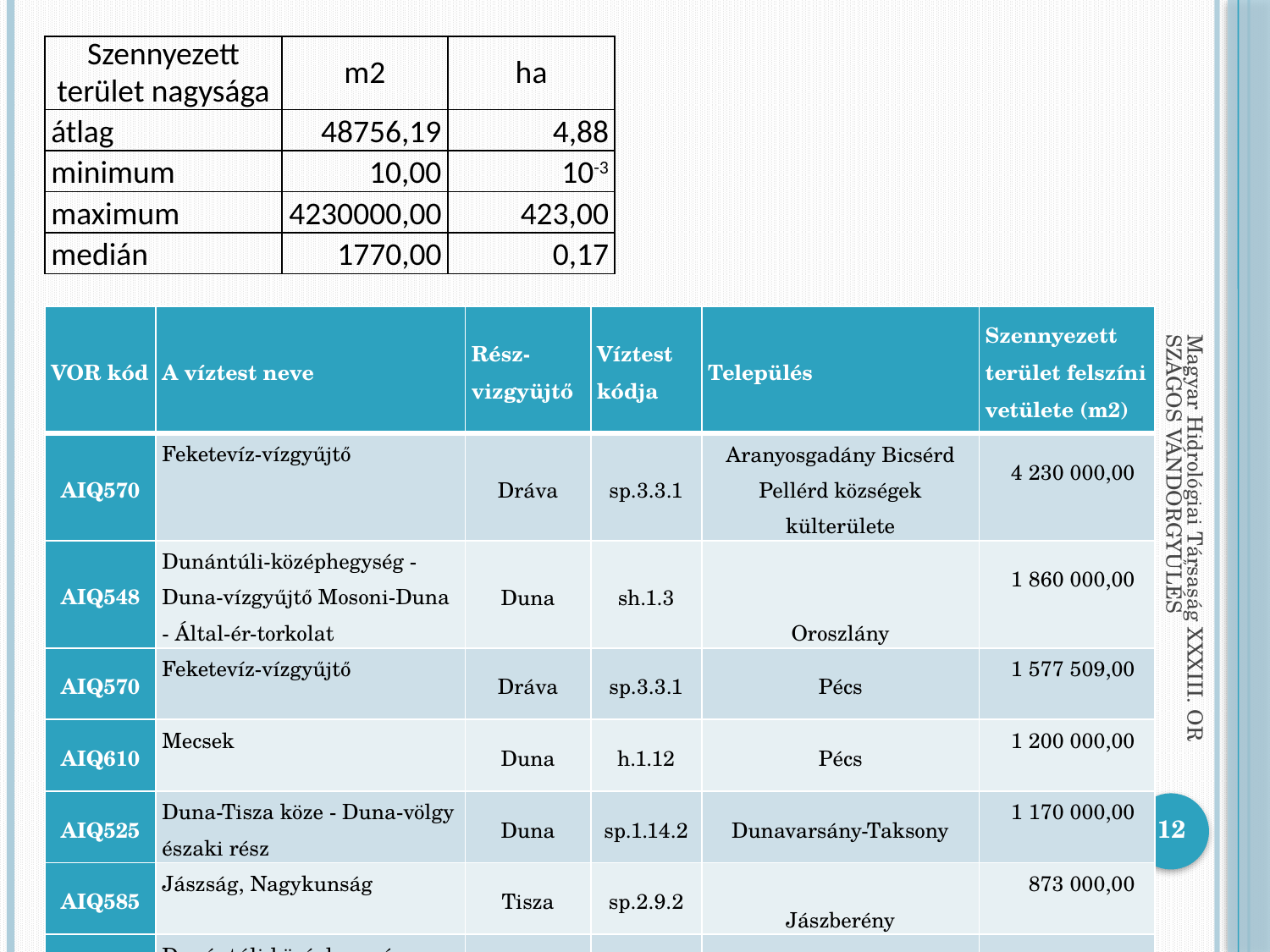

| Szennyezett terület nagysága | m2 | ha |
| --- | --- | --- |
| átlag | 48756,19 | 4,88 |
| minimum | 10,00 | 10-3 |
| maximum | 4230000,00 | 423,00 |
| medián | 1770,00 | 0,17 |
| VOR kód | A víztest neve | Rész-vizgyüjtő | Víztest kódja | Település | Szennyezett terület felszíni vetülete (m2) |
| --- | --- | --- | --- | --- | --- |
| AIQ570 | Feketevíz-vízgyűjtő | Dráva | sp.3.3.1 | Aranyosgadány Bicsérd Pellérd községek külterülete | 4 230 000,00 |
| AIQ548 | Dunántúli-középhegység - Duna-vízgyűjtő Mosoni-Duna - Által-ér-torkolat | Duna | sh.1.3 | Oroszlány | 1 860 000,00 |
| AIQ570 | Feketevíz-vízgyűjtő | Dráva | sp.3.3.1 | Pécs | 1 577 509,00 |
| AIQ610 | Mecsek | Duna | h.1.12 | Pécs | 1 200 000,00 |
| AIQ525 | Duna-Tisza köze - Duna-völgy északi rész | Duna | sp.1.14.2 | Dunavarsány-Taksony | 1 170 000,00 |
| AIQ585 | Jászság, Nagykunság | Tisza | sp.2.9.2 | Jászberény | 873 000,00 |
| AIQ562 | Dunántúli-középhegység északi peremvidéke hordalékterasz | Duna | sp.1.4.2 | Szőny | 844 882,00 |
| AIQ637 | Sajó-Takta-völgy, Hortobágy | Tisza | sp.2.8.2 | Taktaszada | 630 000,00 |

Magyar Hidrológiai Társaság XXXIII. ORSZÁGOS VÁNDORGYŰLÉS
12